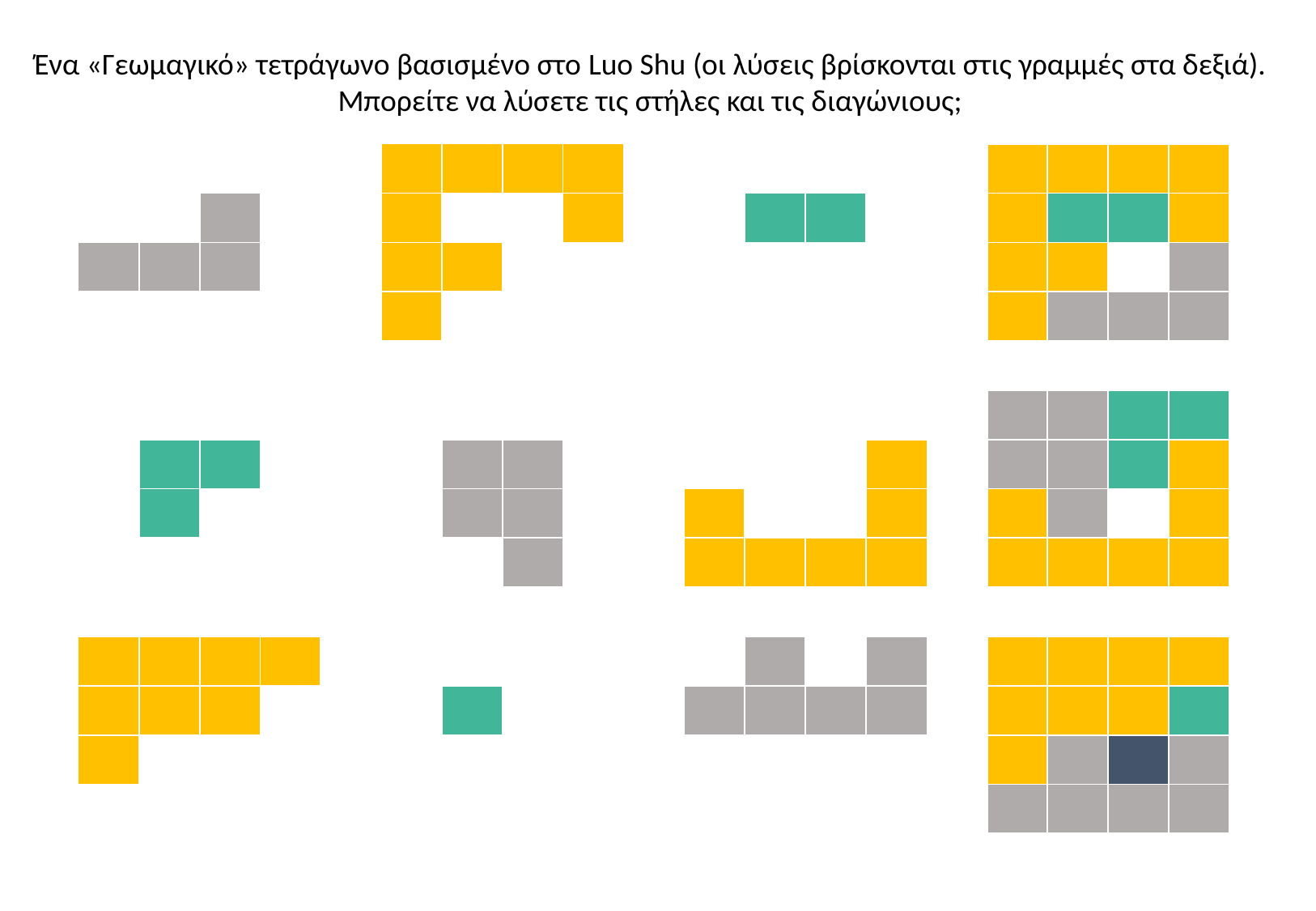

Ένα «Γεωμαγικό» τετράγωνο βασισμένο στο Luo Shu (οι λύσεις βρίσκονται στις γραμμές στα δεξιά). Μπορείτε να λύσετε τις στήλες και τις διαγώνιους;
|  |  |  |  |  |  |  |  |  |  |  |  |  |  |  |  |  |  |  |
| --- | --- | --- | --- | --- | --- | --- | --- | --- | --- | --- | --- | --- | --- | --- | --- | --- | --- | --- |
|  |  |  |  |  |  |  |  |  |  |  |  |  |  |  |  |  |  |  |
|  |  |  |  |  |  |  |  |  |  |  |  |  |  |  |  |  |  |  |
|  |  |  |  |  |  |  |  |  |  |  |  |  |  |  |  |  |  |  |
|  |  |  |  |  |  |  |  |  |  |  |  |  |  |  |  |  |  |  |
|  |  |  |  |  |  |  |  |  |  |  |  |  |  |  |  |  |  |  |
|  |  |  |  |  |  |  |  |  |  |  |  |  |  |  |  |  |  |  |
|  |  |  |  |  |  |  |  |  |  |  |  |  |  |  |  |  |  |  |
|  |  |  |  |  |  |  |  |  |  |  |  |  |  |  |  |  |  |  |
|  |  |  |  |  |  |  |  |  |  |  |  |  |  |  |  |  |  |  |
|  |  |  |  |  |  |  |  |  |  |  |  |  |  |  |  |  |  |  |
|  |  |  |  |  |  |  |  |  |  |  |  |  |  |  |  |  |  |  |
|  |  |  |  |  |  |  |  |  |  |  |  |  |  |  |  |  |  |  |
|  |  |  |  |  |  |  |  |  |  |  |  |  |  |  |  |  |  |  |